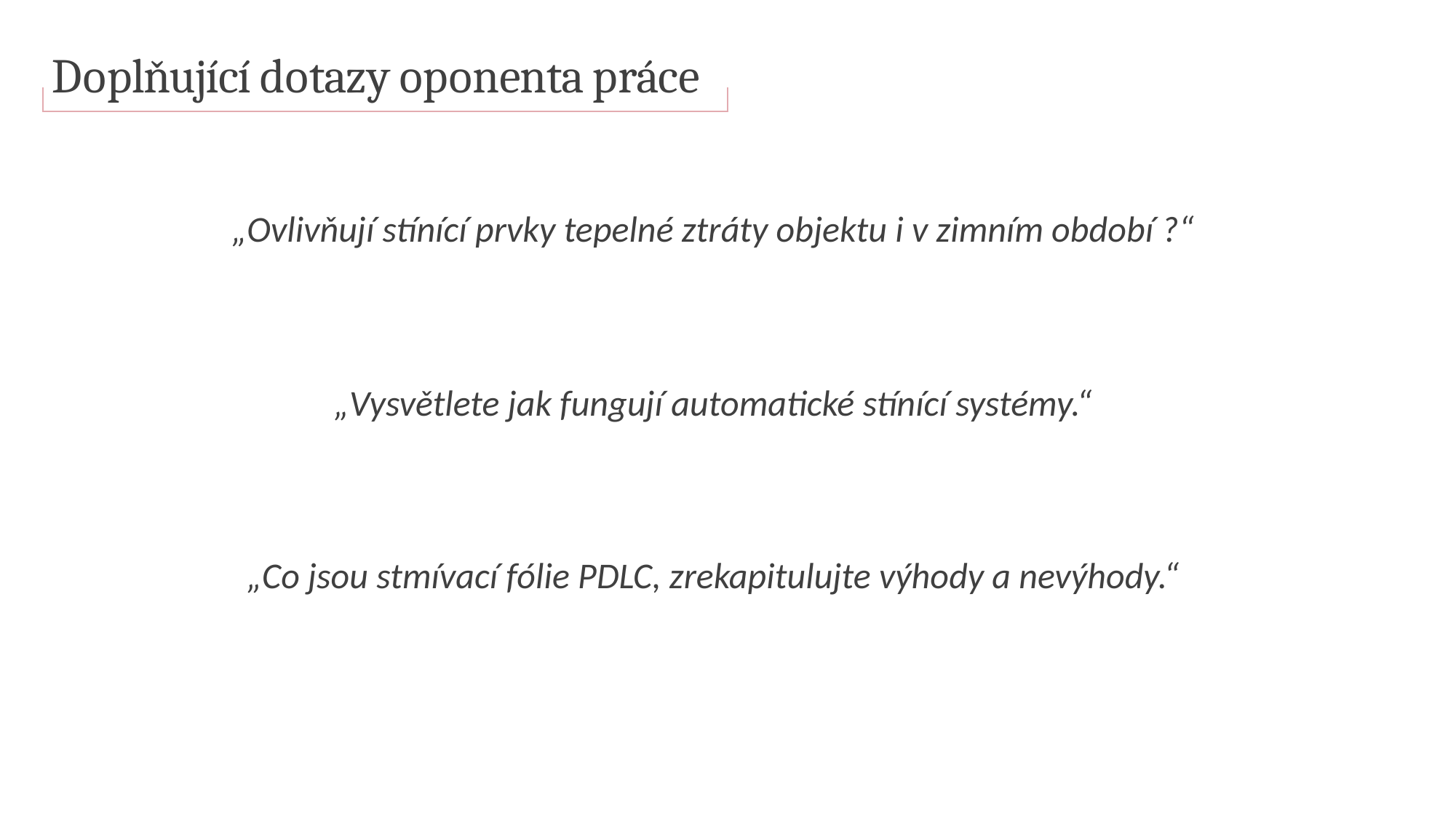

# Doplňující dotazy oponenta práce

„Ovlivňují stínící prvky tepelné ztráty objektu i v zimním období ?“
„Vysvětlete jak fungují automatické stínící systémy.“
„Co jsou stmívací fólie PDLC, zrekapitulujte výhody a nevýhody.“